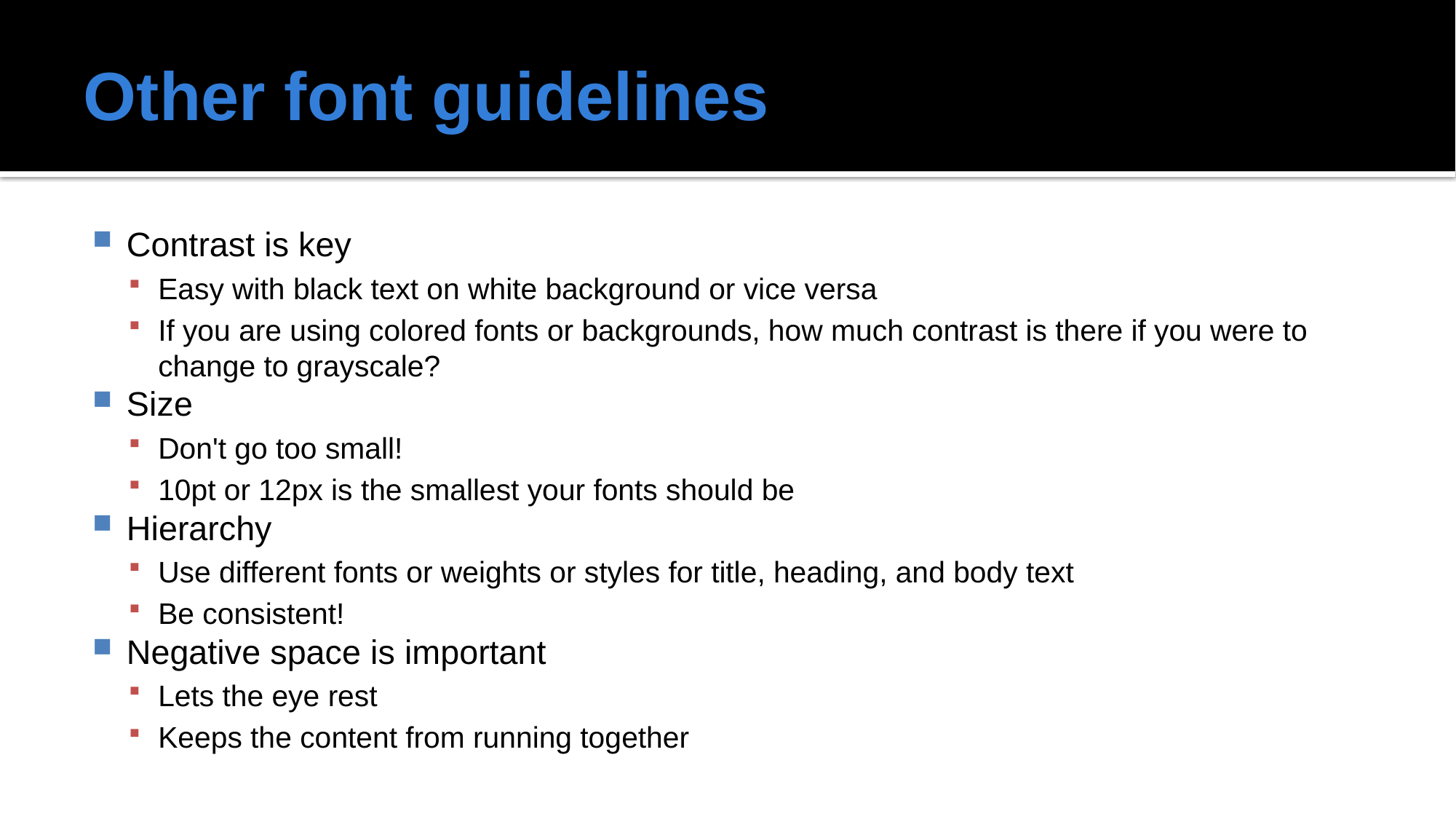

# Other font guidelines
Contrast is key
Easy with black text on white background or vice versa
If you are using colored fonts or backgrounds, how much contrast is there if you were to change to grayscale?
Size
Don't go too small!
10pt or 12px is the smallest your fonts should be
Hierarchy
Use different fonts or weights or styles for title, heading, and body text
Be consistent!
Negative space is important
Lets the eye rest
Keeps the content from running together